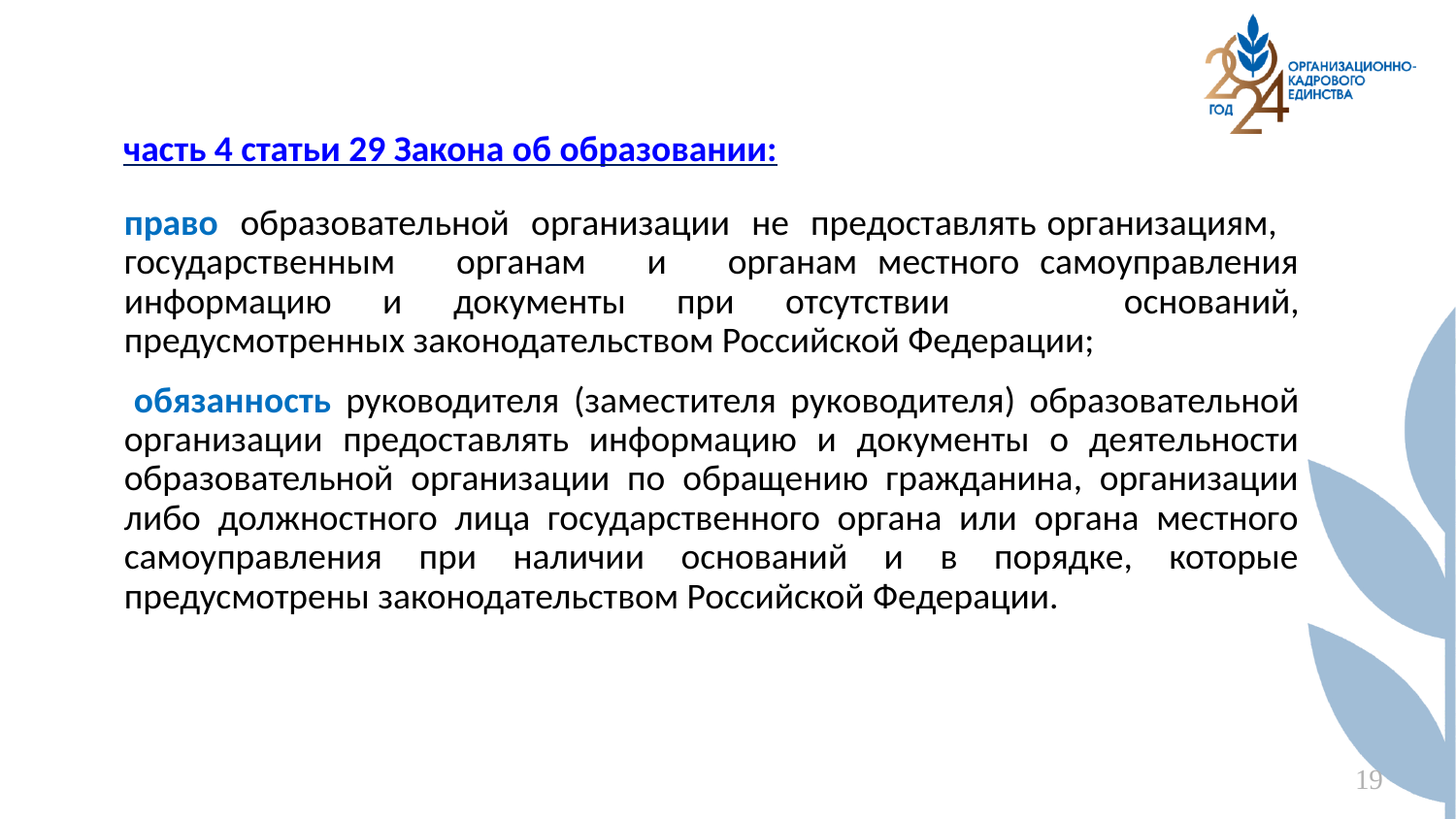

часть 4 статьи 29 Закона об образовании:
право  образовательной  организации  не  предоставлять организациям,   государственным   органам   и   органам местного самоуправления информацию и документы при отсутствии	оснований, предусмотренных законодательством Российской Федерации;
обязанность руководителя (заместителя руководителя) образовательной организации предоставлять информацию и документы о деятельности образовательной организации по обращению гражданина, организации либо должностного лица государственного органа или органа местного самоуправления при наличии оснований и в порядке, которые предусмотрены законодательством Российской Федерации.
19